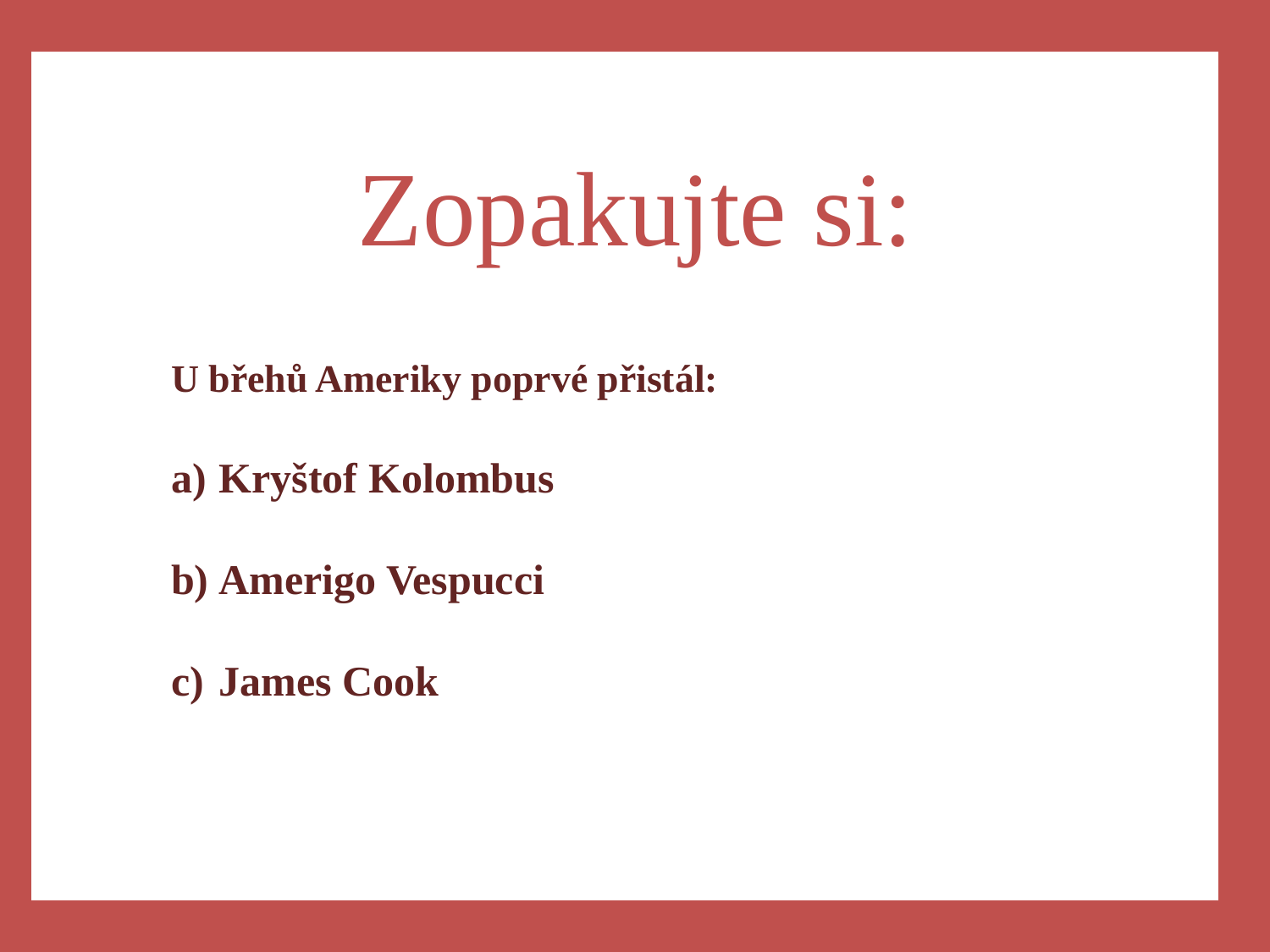

a)
Zopakujte si:
U břehů Ameriky poprvé přistál:

Kryštof Kolombus

Amerigo Vespucci

James Cook